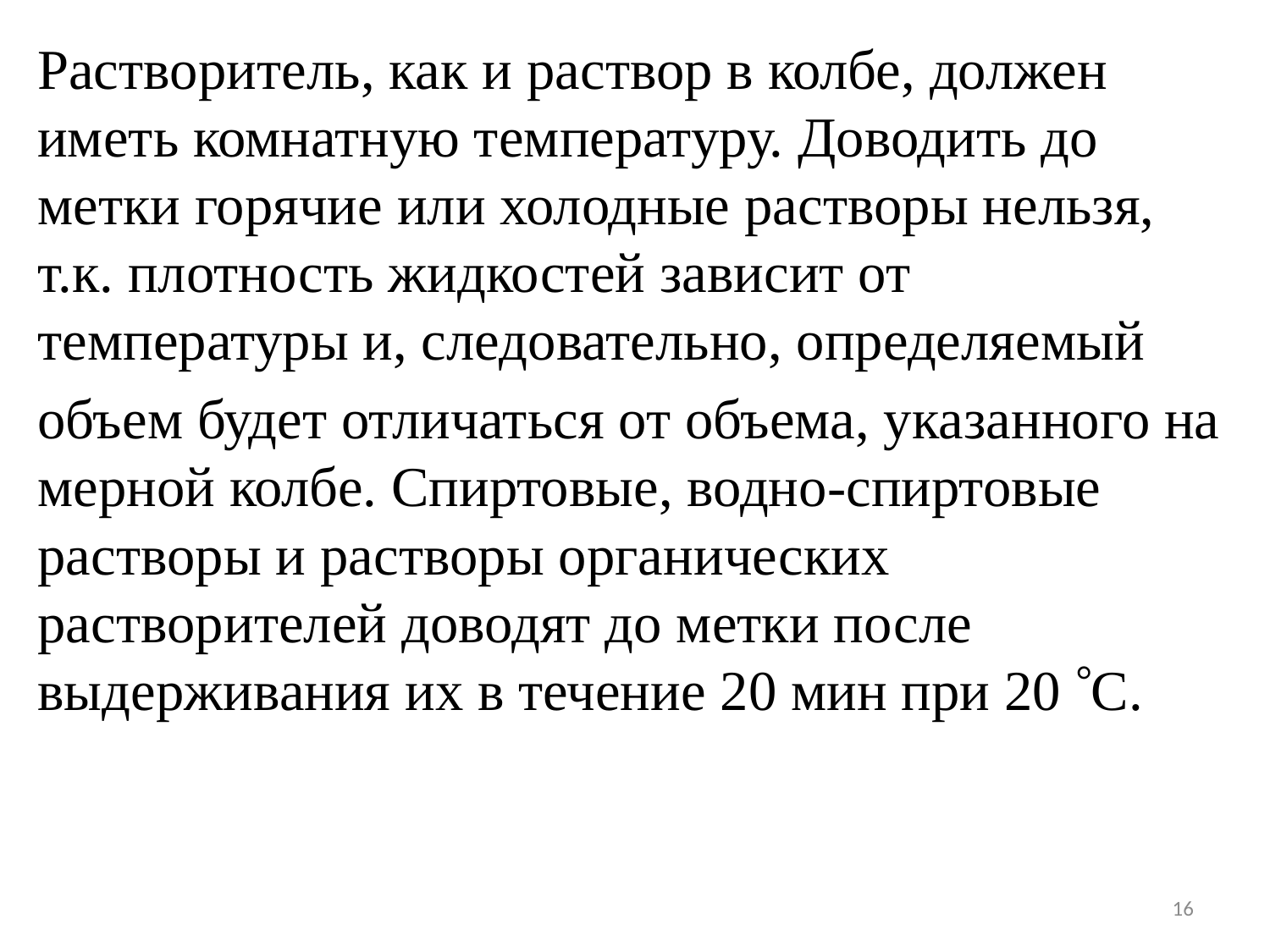

Растворитель, как и раствор в колбе, должен иметь комнатную температуру. Доводить до метки горячие или холодные растворы нельзя, т.к. плотность жидкостей зависит от температуры и, следовательно, определяемый
объем будет отличаться от объема, указанного на мерной колбе. Спиртовые, водно-спиртовые растворы и растворы органических растворителей доводят до метки после выдерживания их в течение 20 мин при 20 °С.

16